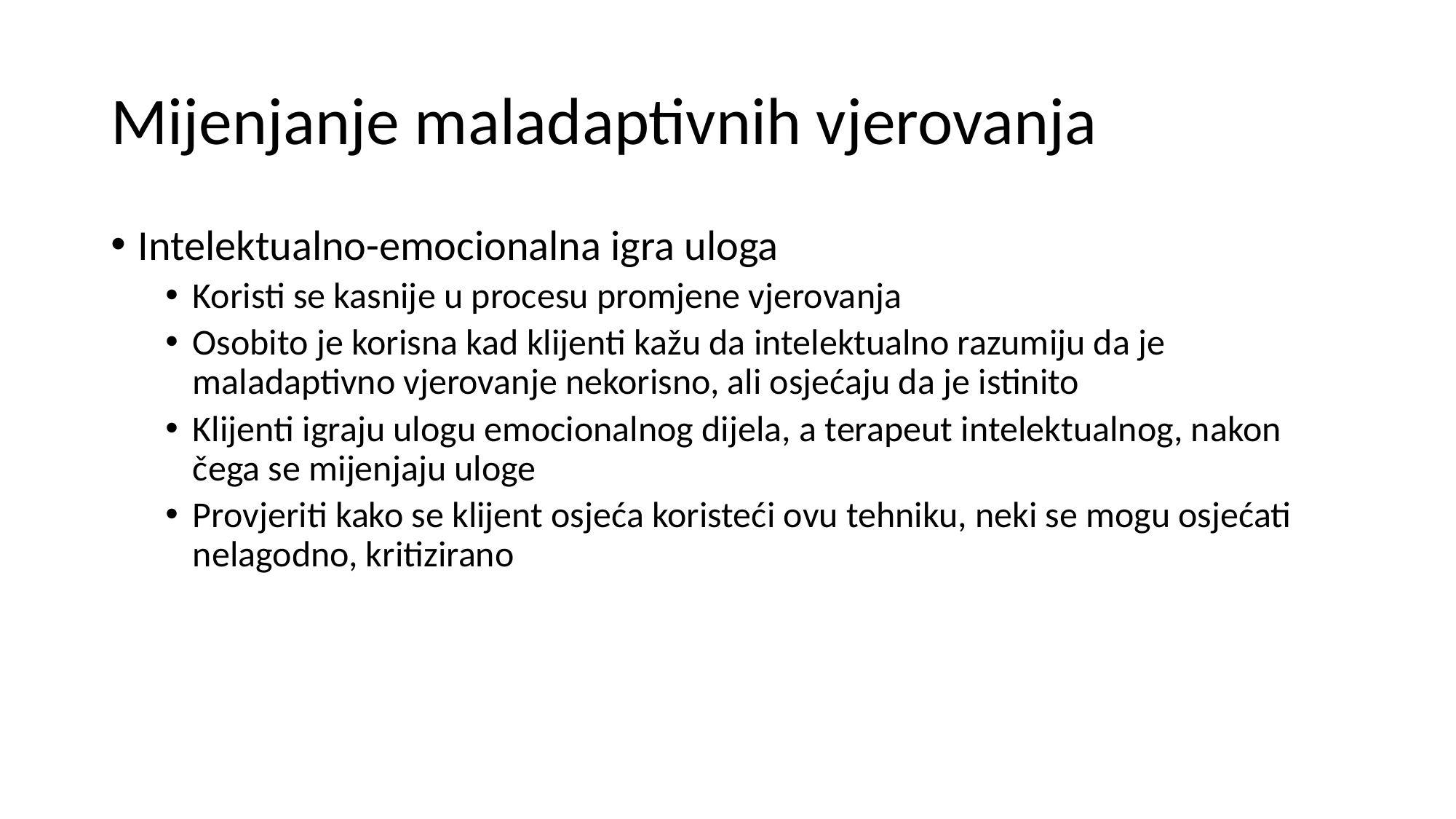

# Mijenjanje maladaptivnih vjerovanja
Intelektualno-emocionalna igra uloga
Koristi se kasnije u procesu promjene vjerovanja
Osobito je korisna kad klijenti kažu da intelektualno razumiju da je maladaptivno vjerovanje nekorisno, ali osjećaju da je istinito
Klijenti igraju ulogu emocionalnog dijela, a terapeut intelektualnog, nakon čega se mijenjaju uloge
Provjeriti kako se klijent osjeća koristeći ovu tehniku, neki se mogu osjećati nelagodno, kritizirano